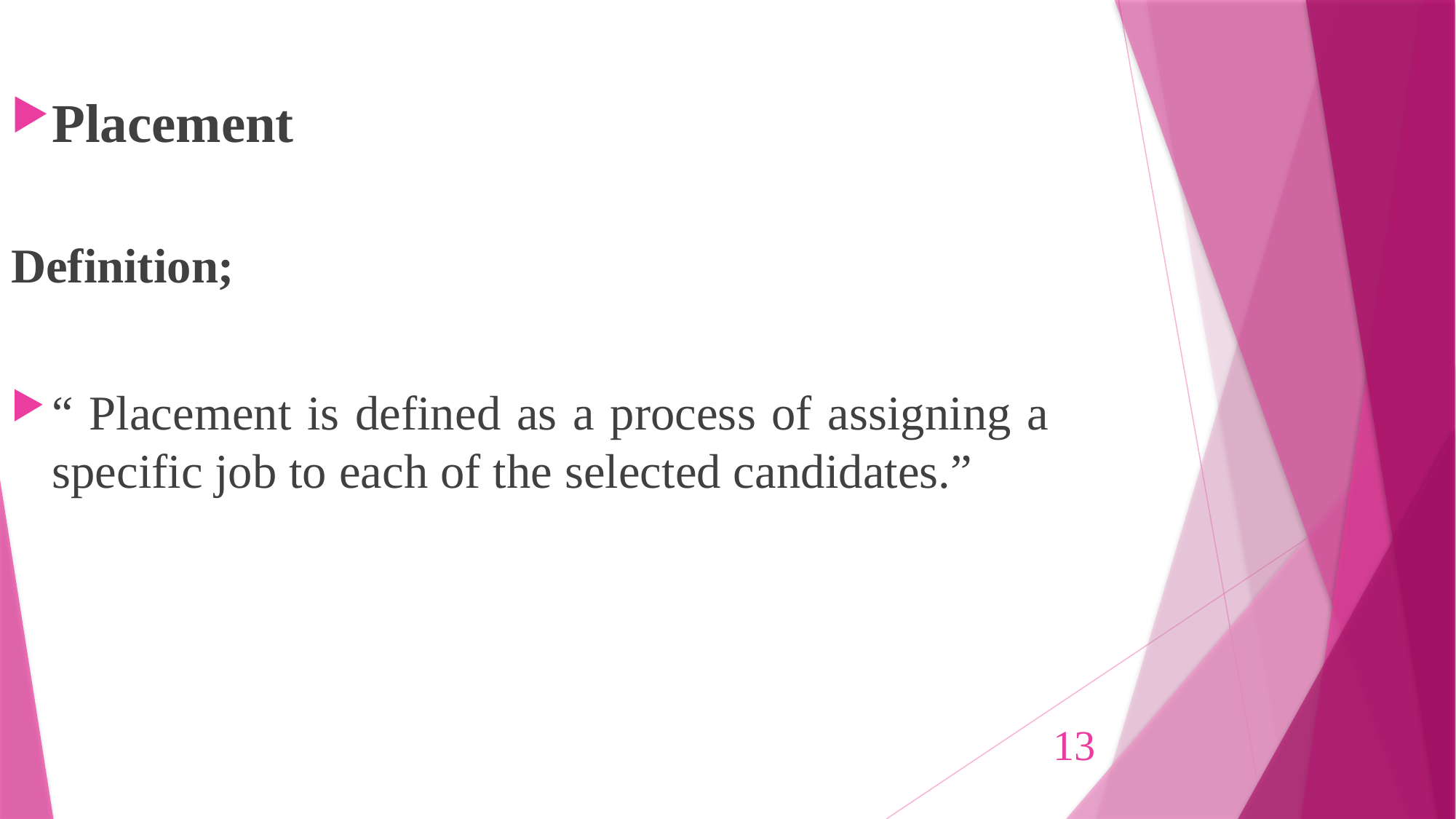

Placement

Definition;

“ Placement is defined as a process of assigning a specific job to each of the selected candidates.”

13